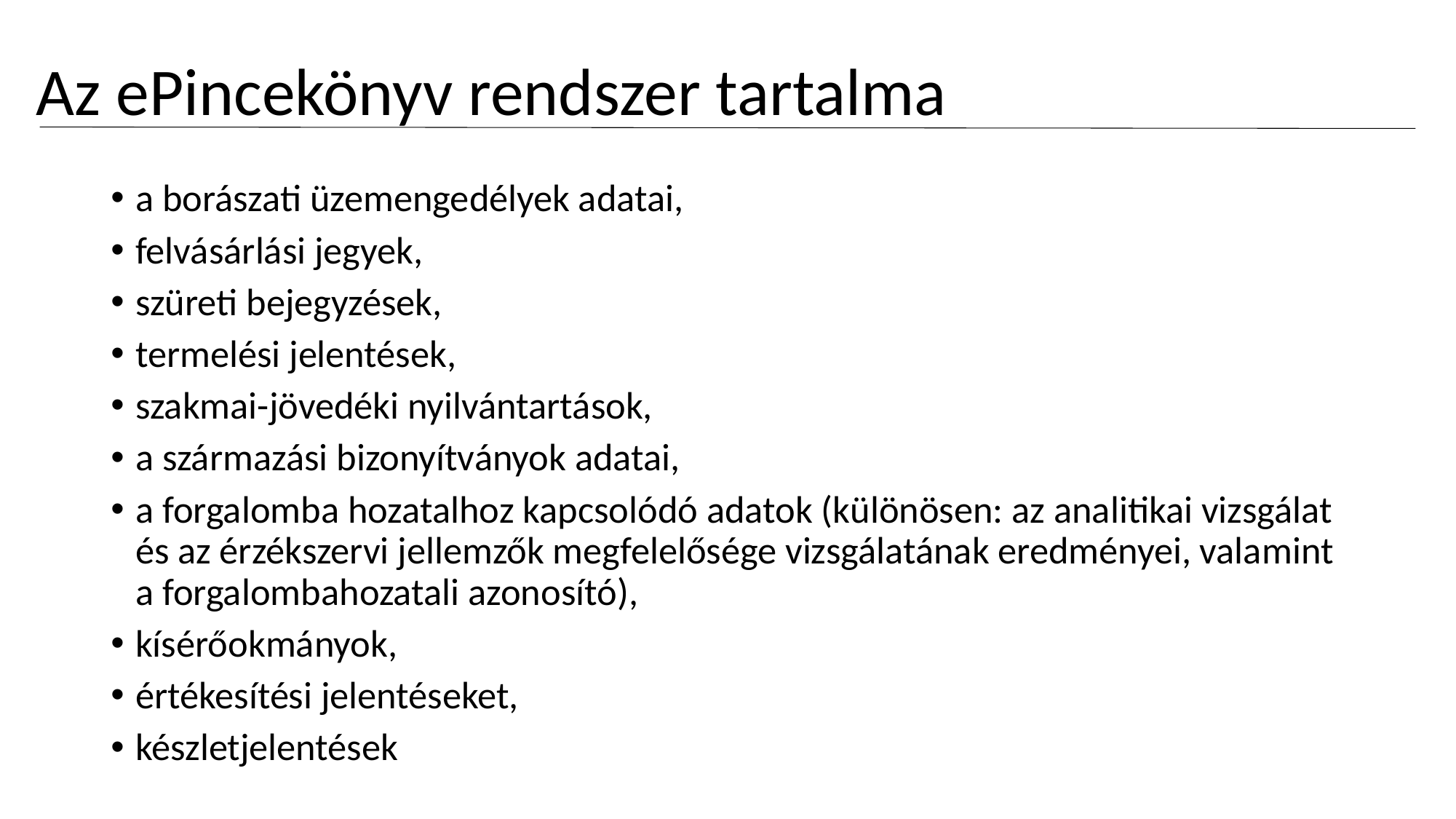

# Az ePincekönyv rendszer tartalma
a borászati üzemengedélyek adatai,
felvásárlási jegyek,
szüreti bejegyzések,
termelési jelentések,
szakmai-jövedéki nyilvántartások,
a származási bizonyítványok adatai,
a forgalomba hozatalhoz kapcsolódó adatok (különösen: az analitikai vizsgálat és az érzékszervi jellemzők megfelelősége vizsgálatának eredményei, valamint a forgalombahozatali azonosító),
kísérőokmányok,
értékesítési jelentéseket,
készletjelentések